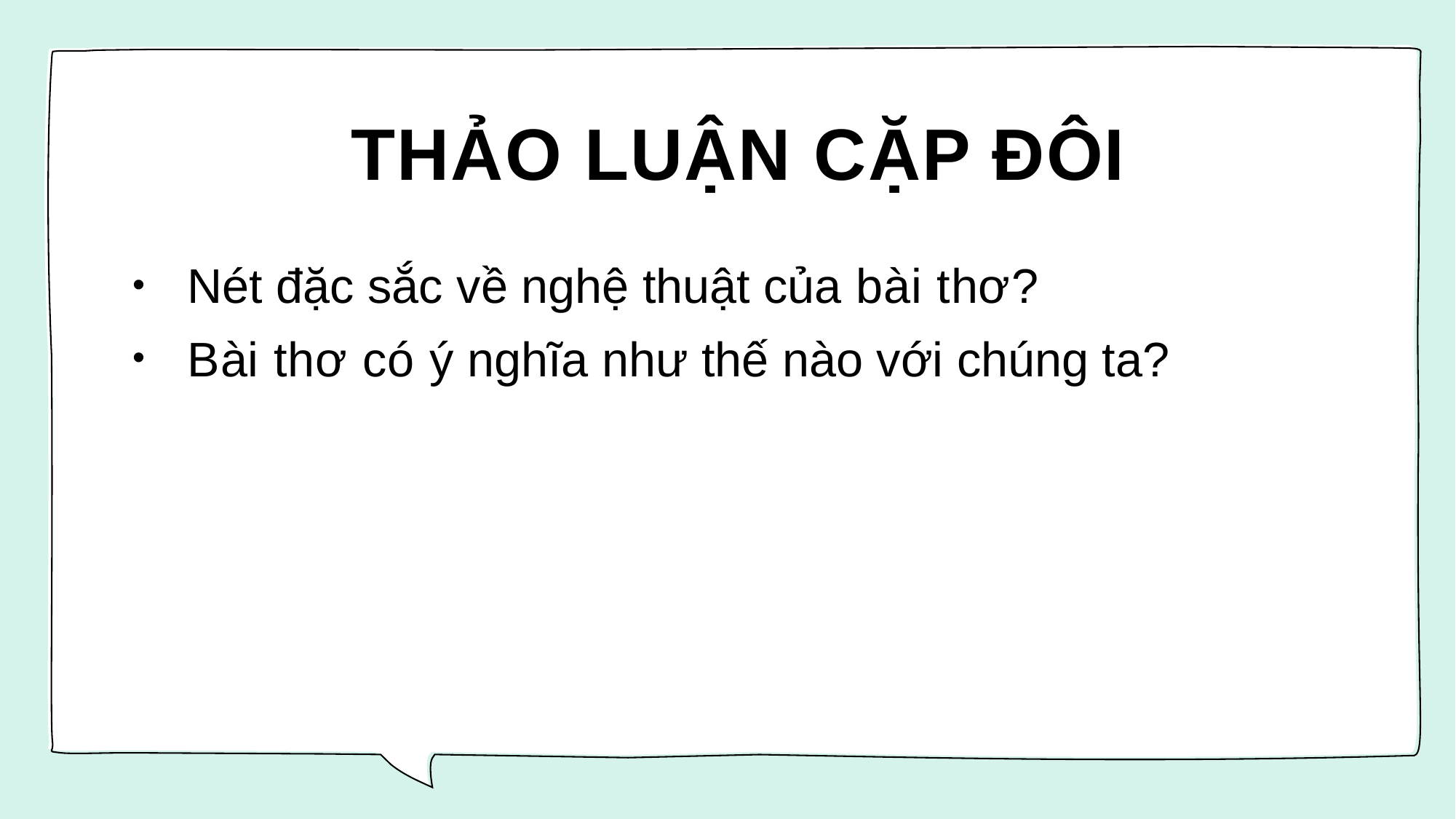

# THẢO LUẬN CẶP ĐÔI
Nét đặc sắc về nghệ thuật của bài thơ?
Bài thơ có ý nghĩa như thế nào với chúng ta?